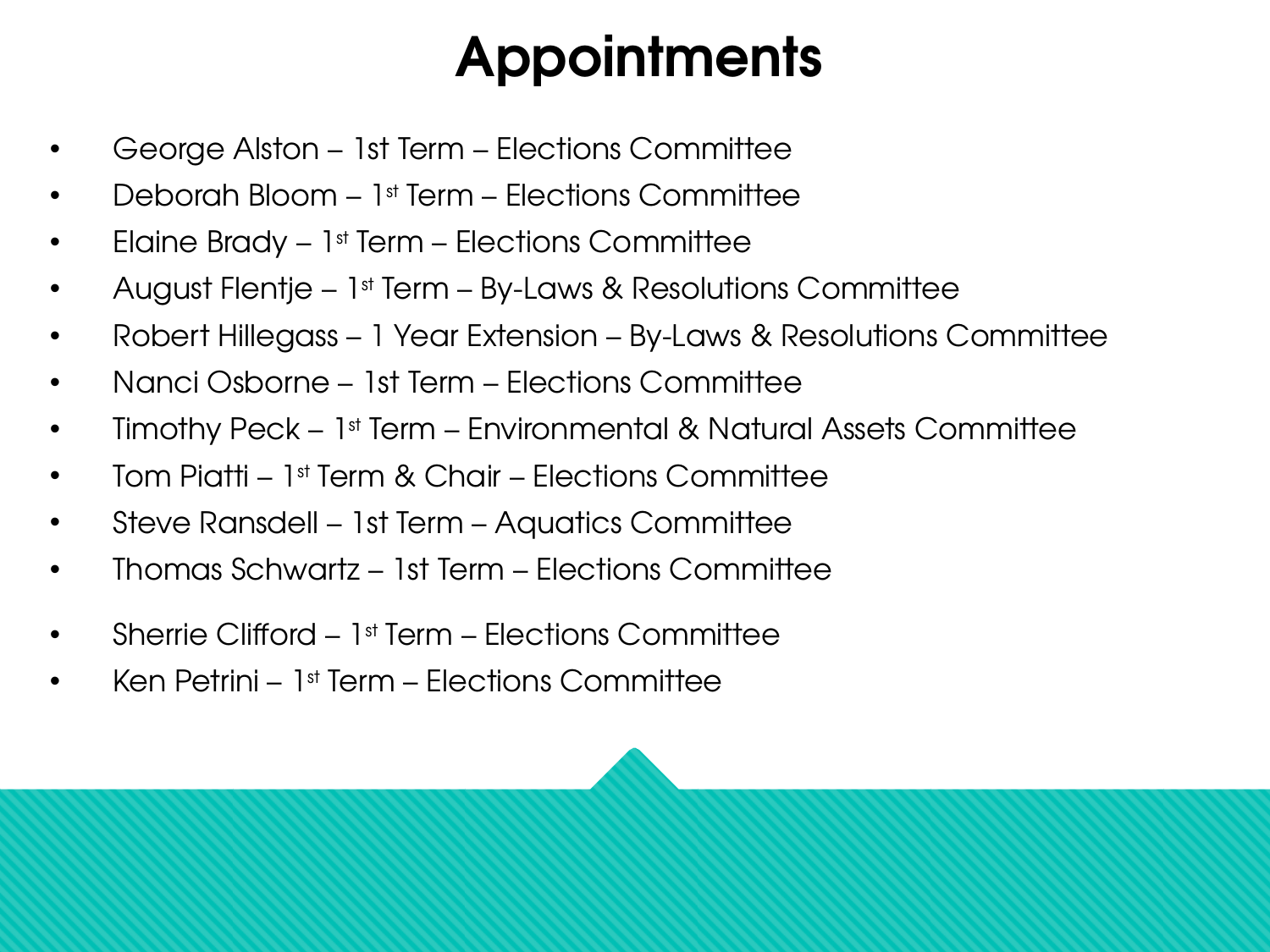

Appointments
George Alston – 1st Term – Elections Committee
Deborah Bloom – 1st Term – Elections Committee
Elaine Brady – 1st Term – Elections Committee
August Flentje – 1st Term – By-Laws & Resolutions Committee
Robert Hillegass – 1 Year Extension – By-Laws & Resolutions Committee
Nanci Osborne – 1st Term – Elections Committee
Timothy Peck – 1st Term – Environmental & Natural Assets Committee
Tom Piatti – 1st Term & Chair – Elections Committee
Steve Ransdell – 1st Term – Aquatics Committee
Thomas Schwartz – 1st Term – Elections Committee

Sherrie Clifford – 1st Term – Elections Committee
Ken Petrini – 1st Term – Elections Committee